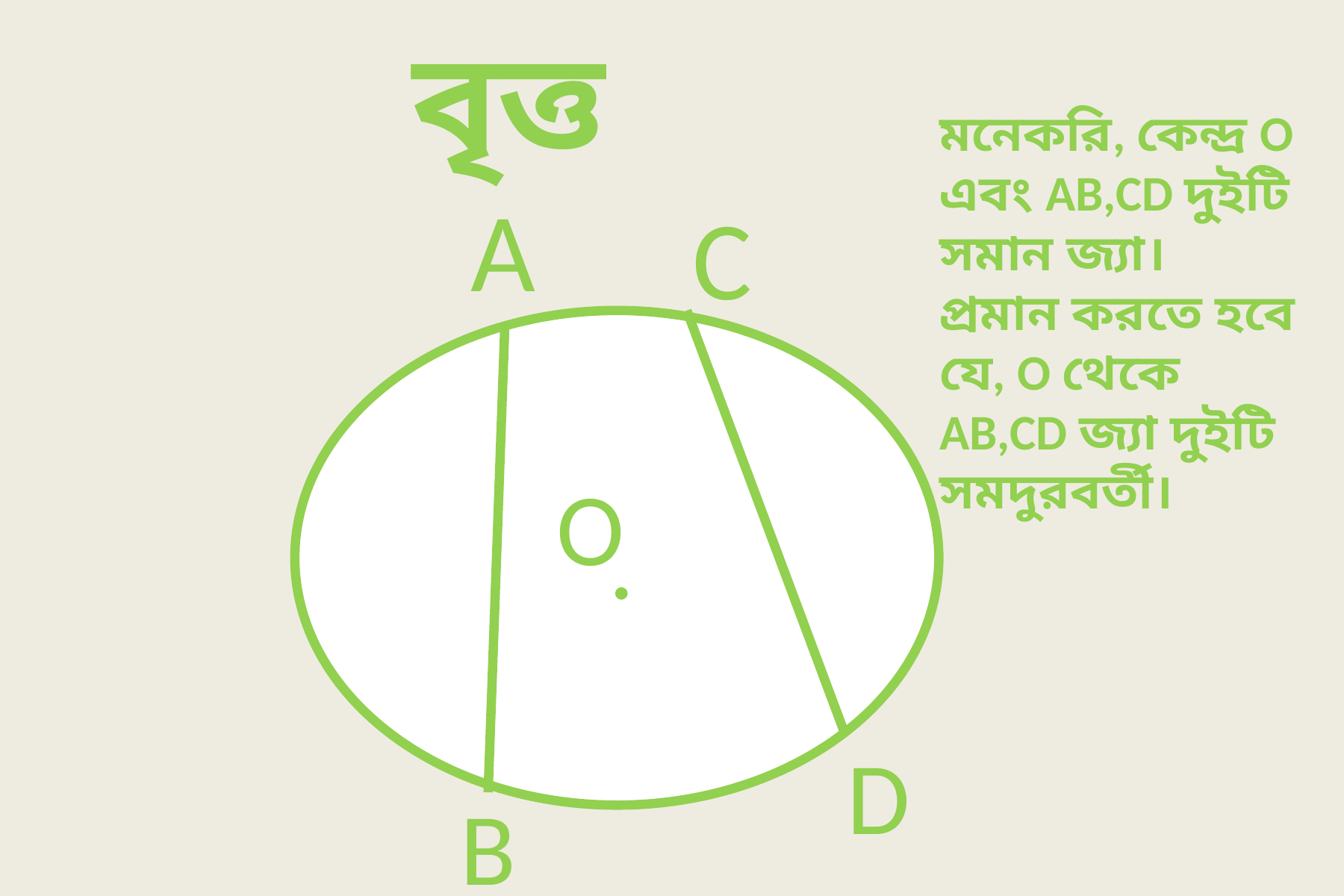

বৃত্ত
মনেকরি, কেন্দ্র O
এবং AB,CD দুইটি সমান জ্যা।
প্রমান করতে হবে যে, O থেকে AB,CD জ্যা দুইটি সমদুরবর্তী।

A
C

O
O
 .
D
B